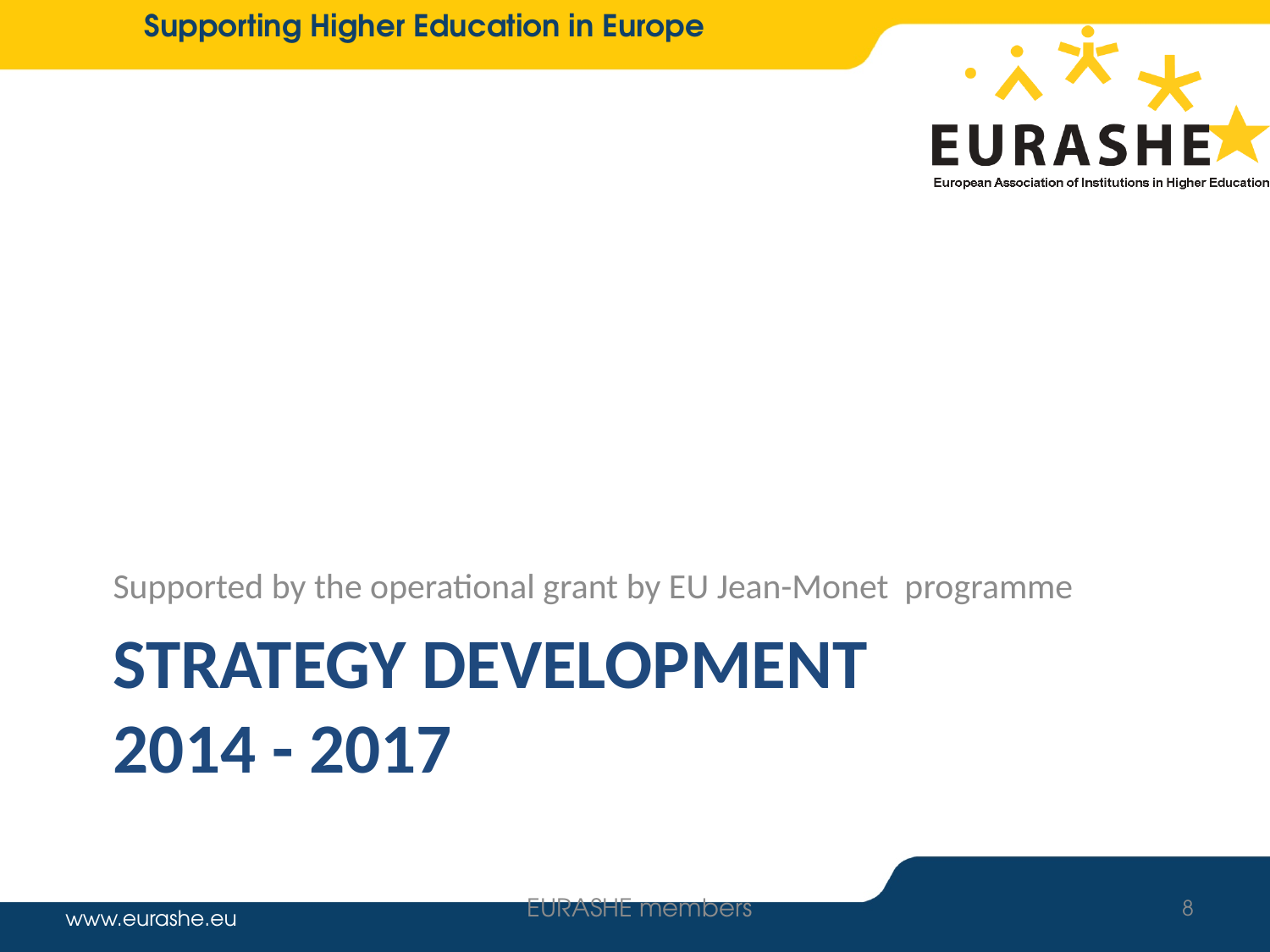

Supported by the operational grant by EU Jean-Monet  programme
# Strategy development 2014 - 2017
EURASHE members
8